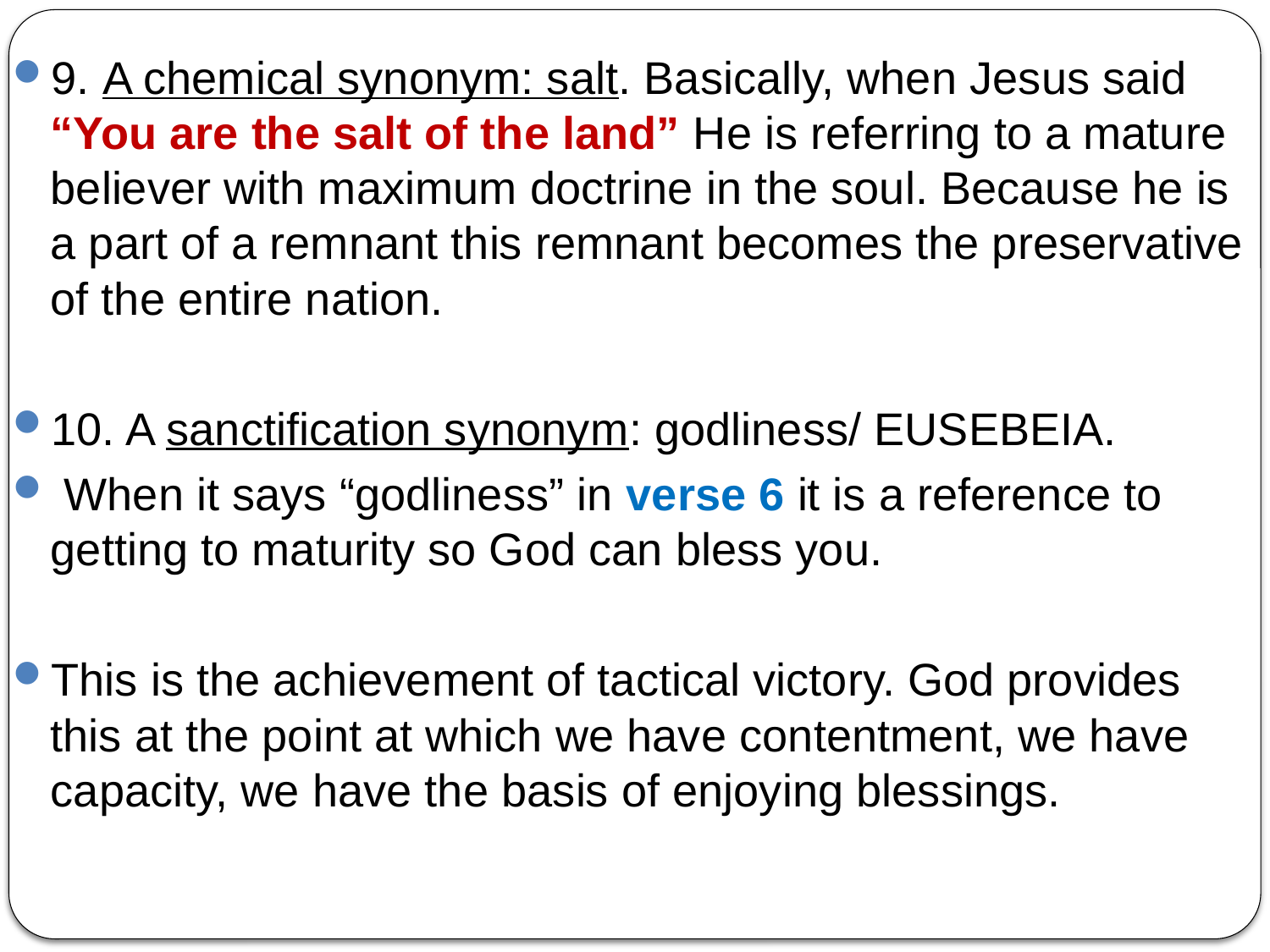

9. A chemical synonym: salt. Basically, when Jesus said “You are the salt of the land” He is referring to a mature believer with maximum doctrine in the soul. Because he is a part of a remnant this remnant becomes the preservative of the entire nation.

10. A sanctification synonym: godliness/ EUSEBEIA.
 When it says “godliness” in verse 6 it is a reference to getting to maturity so God can bless you.

This is the achievement of tactical victory. God provides this at the point at which we have contentment, we have capacity, we have the basis of enjoying blessings.